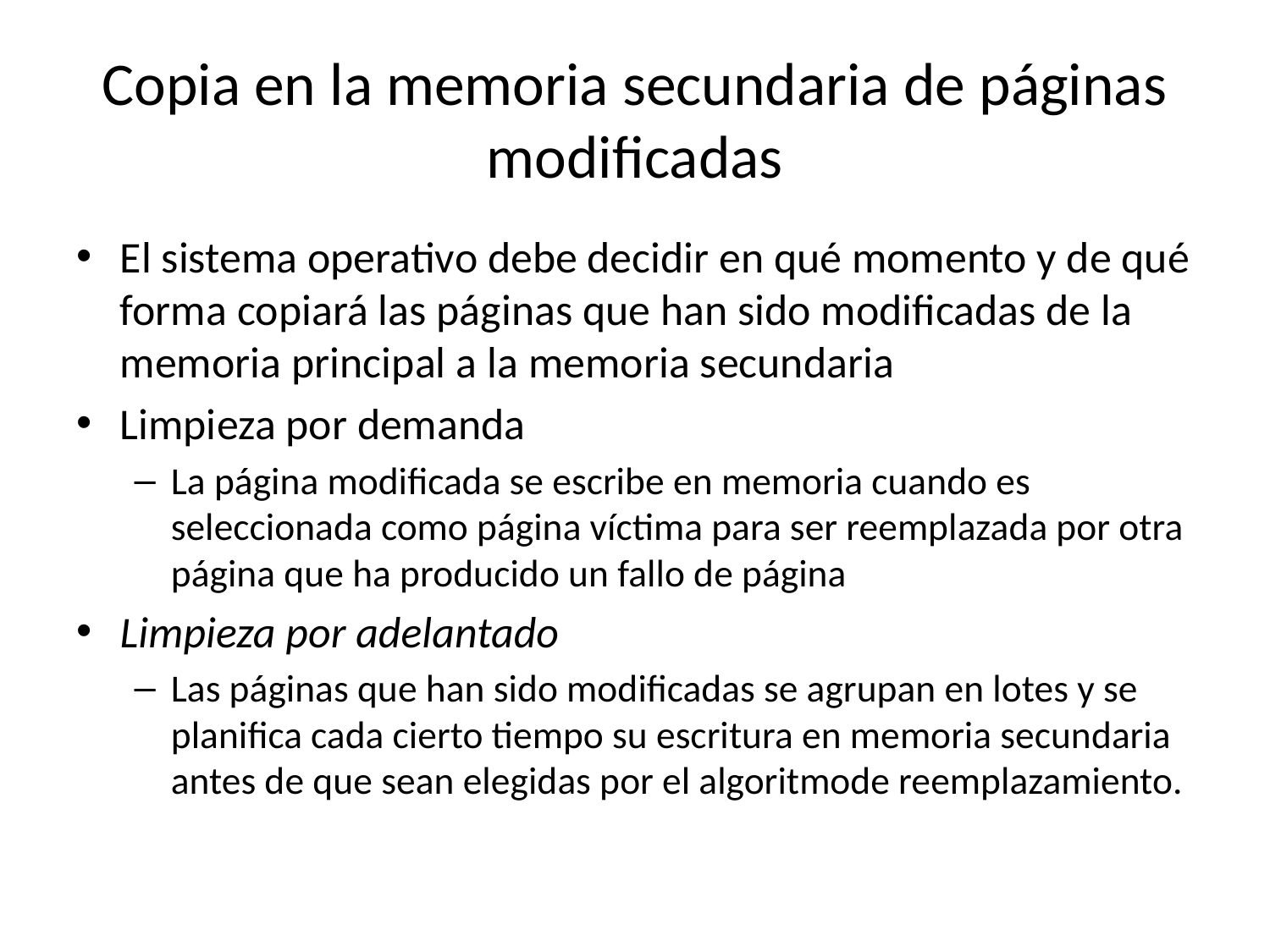

# Copia en la memoria secundaria de páginas modificadas
El sistema operativo debe decidir en qué momento y de qué forma copiará las páginas que han sido modificadas de la memoria principal a la memoria secundaria
Limpieza por demanda
La página modificada se escribe en memoria cuando es seleccionada como página víctima para ser reemplazada por otra página que ha producido un fallo de página
Limpieza por adelantado
Las páginas que han sido modificadas se agrupan en lotes y se planifica cada cierto tiempo su escritura en memoria secundaria antes de que sean elegidas por el algoritmode reemplazamiento.